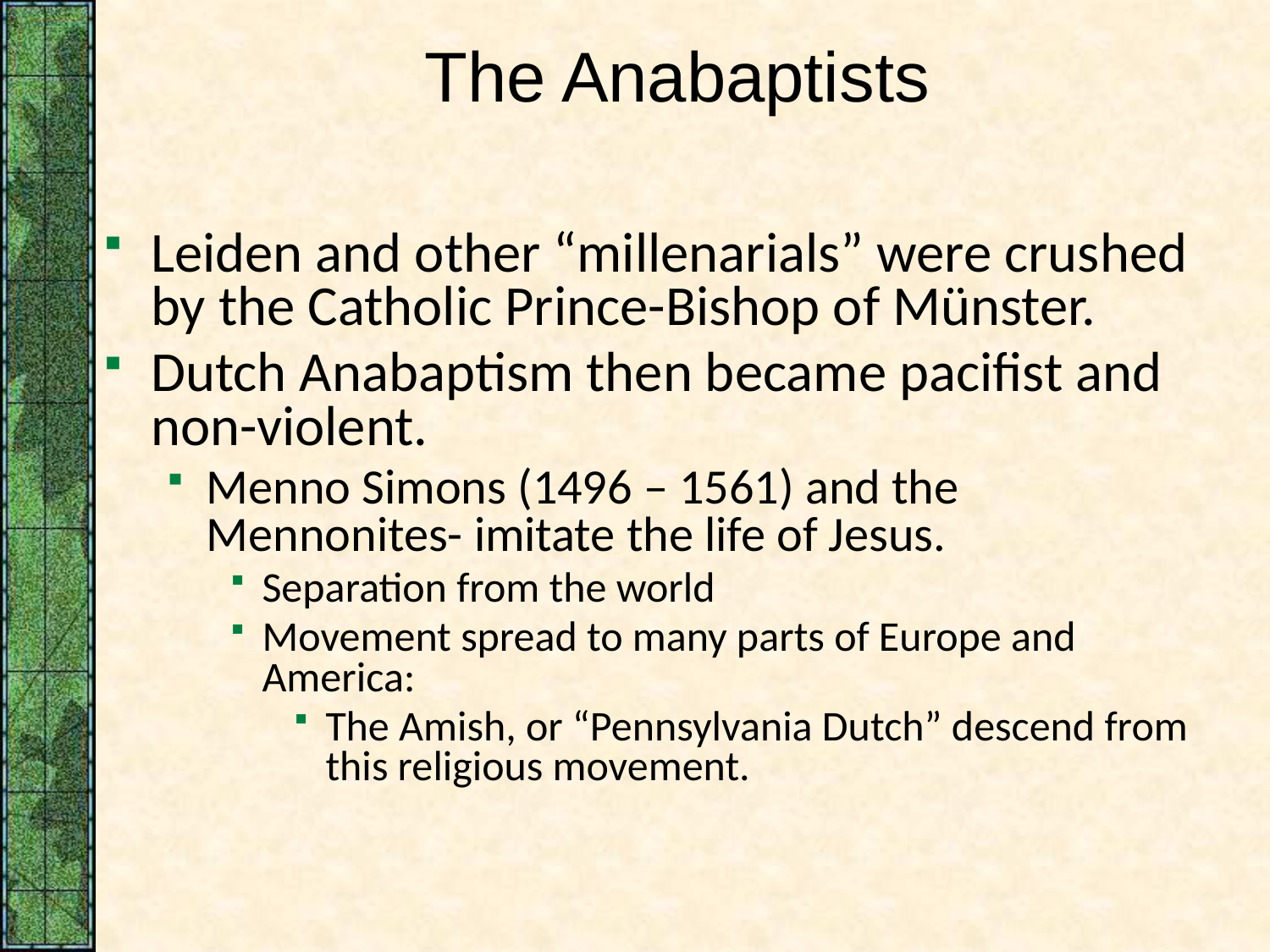

# The Anabaptists
Leiden and other “millenarials” were crushed by the Catholic Prince-Bishop of Münster.
Dutch Anabaptism then became pacifist and non-violent.
Menno Simons (1496 – 1561) and the Mennonites- imitate the life of Jesus.
Separation from the world
Movement spread to many parts of Europe and America:
The Amish, or “Pennsylvania Dutch” descend from this religious movement.